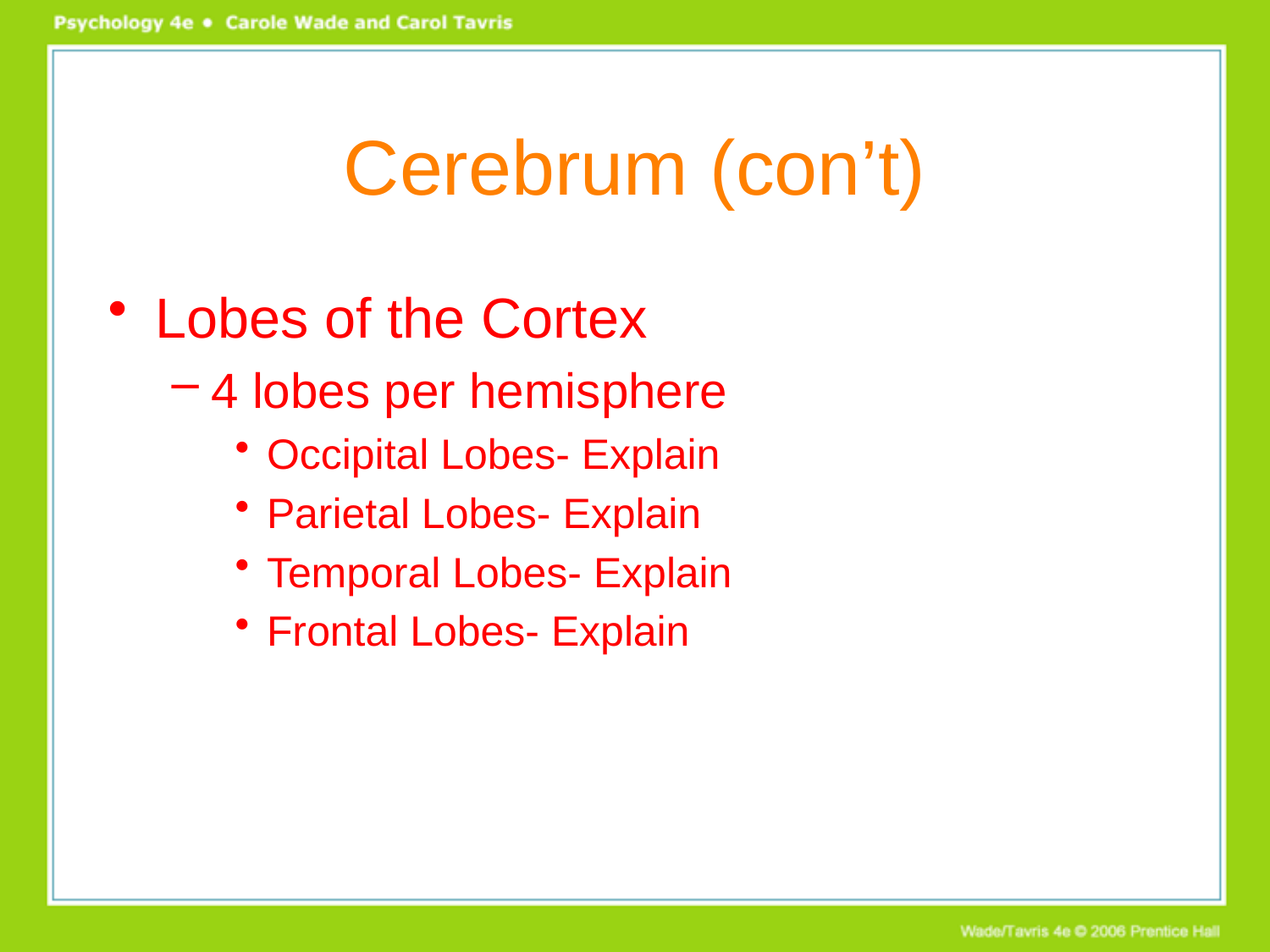

# Cerebrum (con’t)
Lobes of the Cortex
4 lobes per hemisphere
Occipital Lobes- Explain
Parietal Lobes- Explain
Temporal Lobes- Explain
Frontal Lobes- Explain